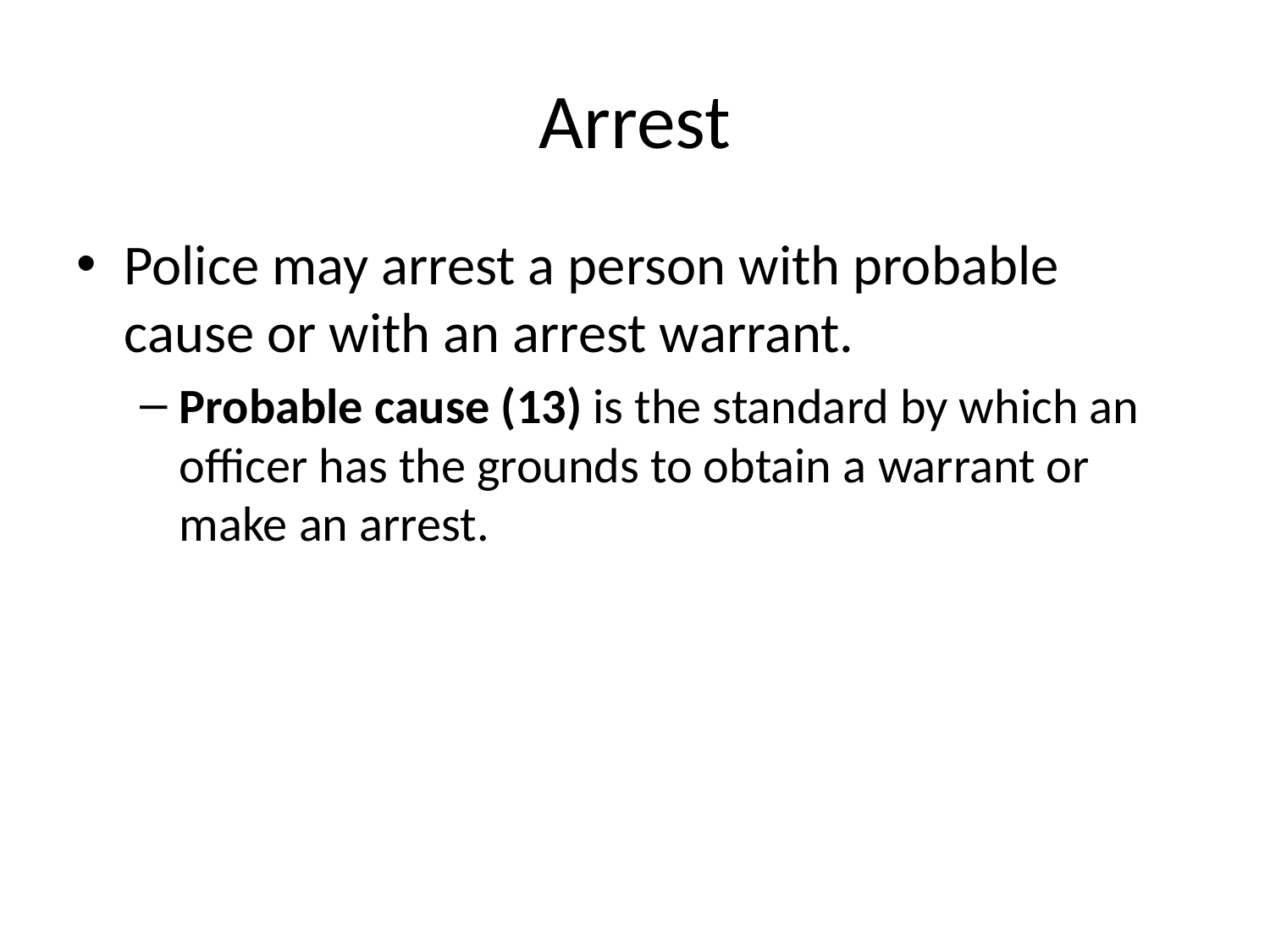

# Arrest
Police may arrest a person with probable cause or with an arrest warrant.
Probable cause (13) is the standard by which an officer has the grounds to obtain a warrant or make an arrest.